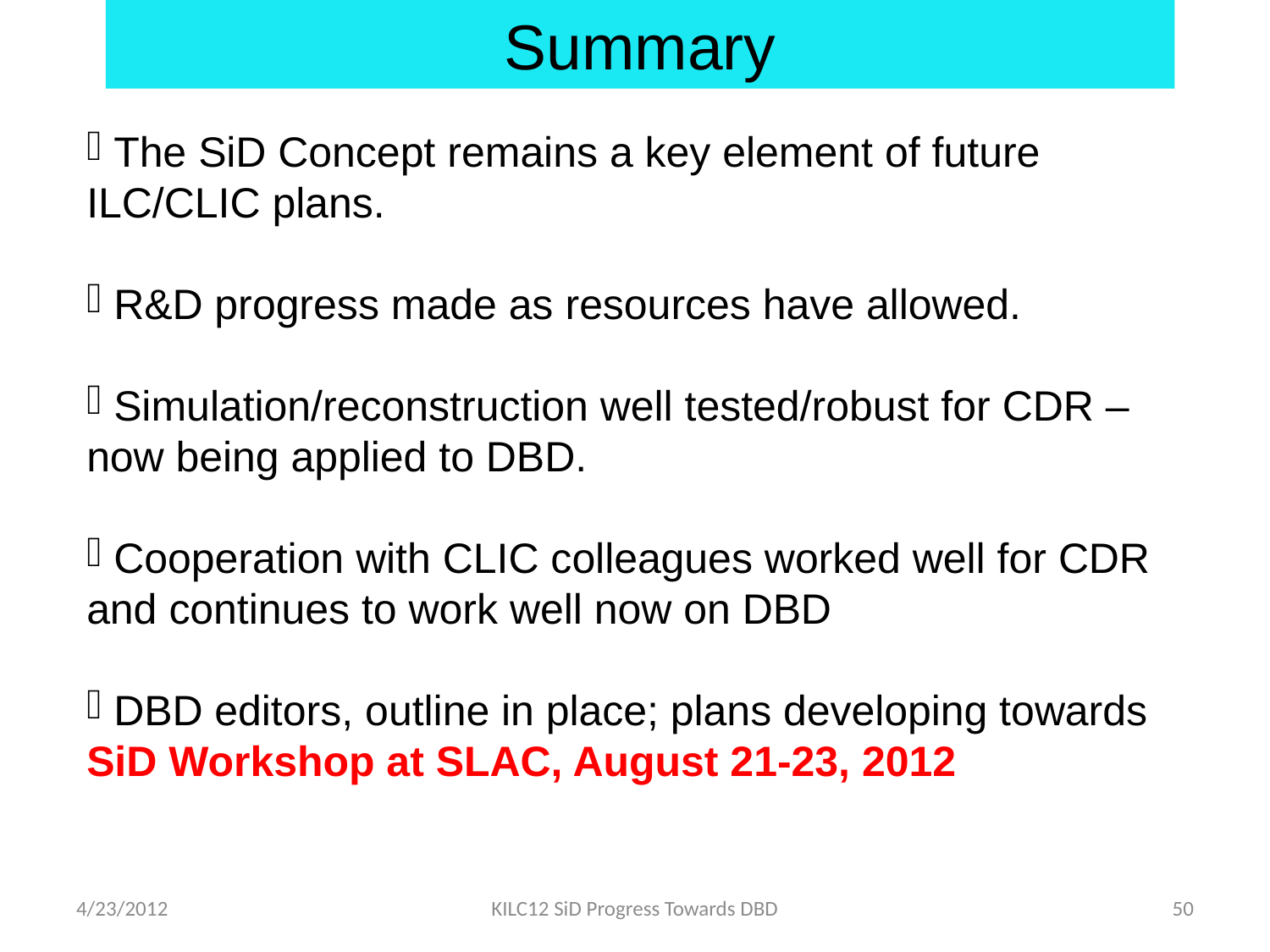

Summary
 The SiD Concept remains a key element of future ILC/CLIC plans.

 R&D progress made as resources have allowed.

 Simulation/reconstruction well tested/robust for CDR – now being applied to DBD.

 Cooperation with CLIC colleagues worked well for CDR and continues to work well now on DBD

 DBD editors, outline in place; plans developing towards SiD Workshop at SLAC, August 21-23, 2012

4/23/2012
KILC12 SiD Progress Towards DBD
50